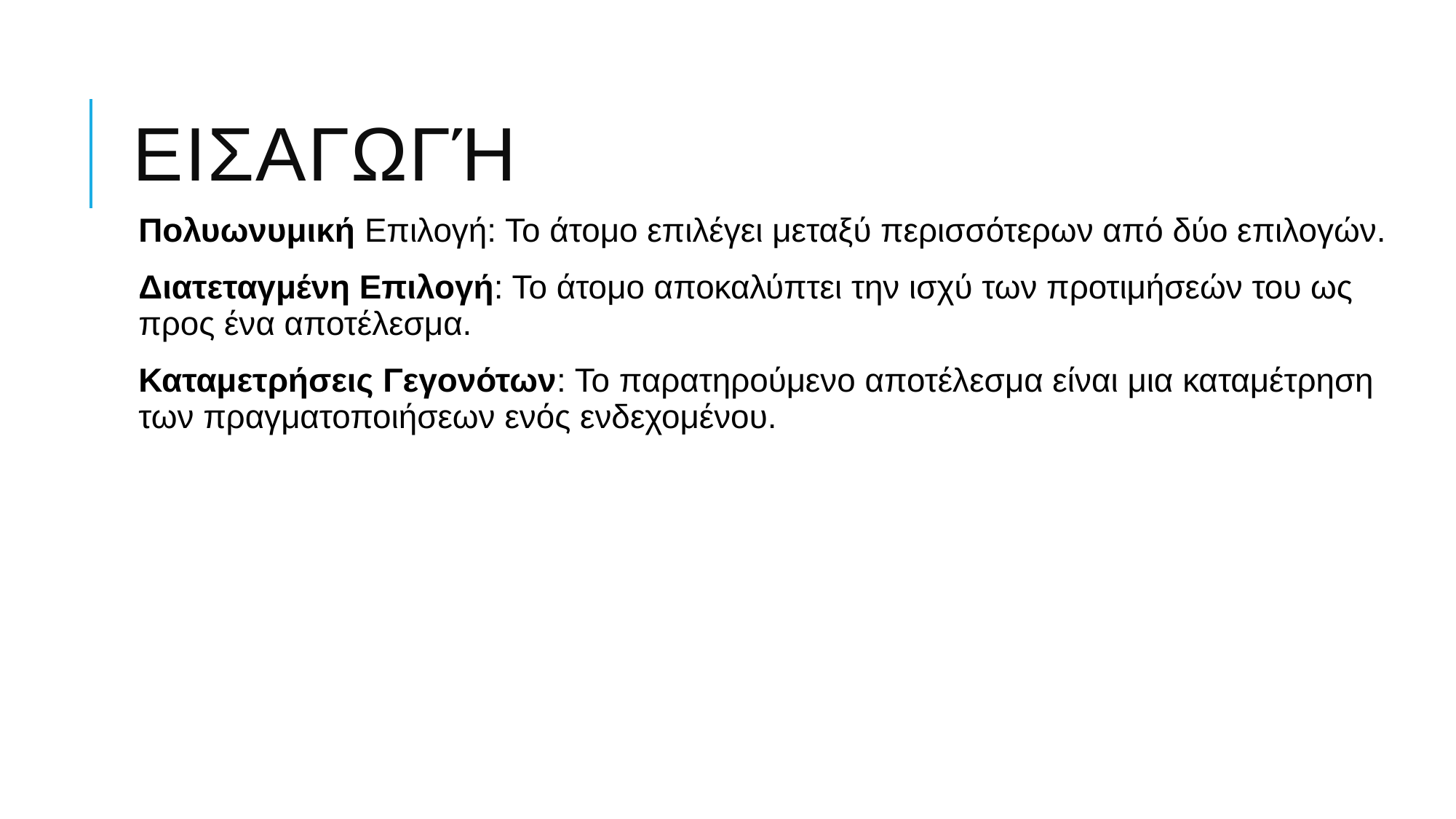

# Εισαγωγή
Πολυωνυμική Επιλογή: Το άτομο επιλέγει μεταξύ περισσότερων από δύο επιλογών.
Διατεταγμένη Επιλογή: Το άτομο αποκαλύπτει την ισχύ των προτιμήσεών του ως προς ένα αποτέλεσμα.
Καταμετρήσεις Γεγονότων: Το παρατηρούμενο αποτέλεσμα είναι μια καταμέτρηση των πραγματοποιήσεων ενός ενδεχομένου.